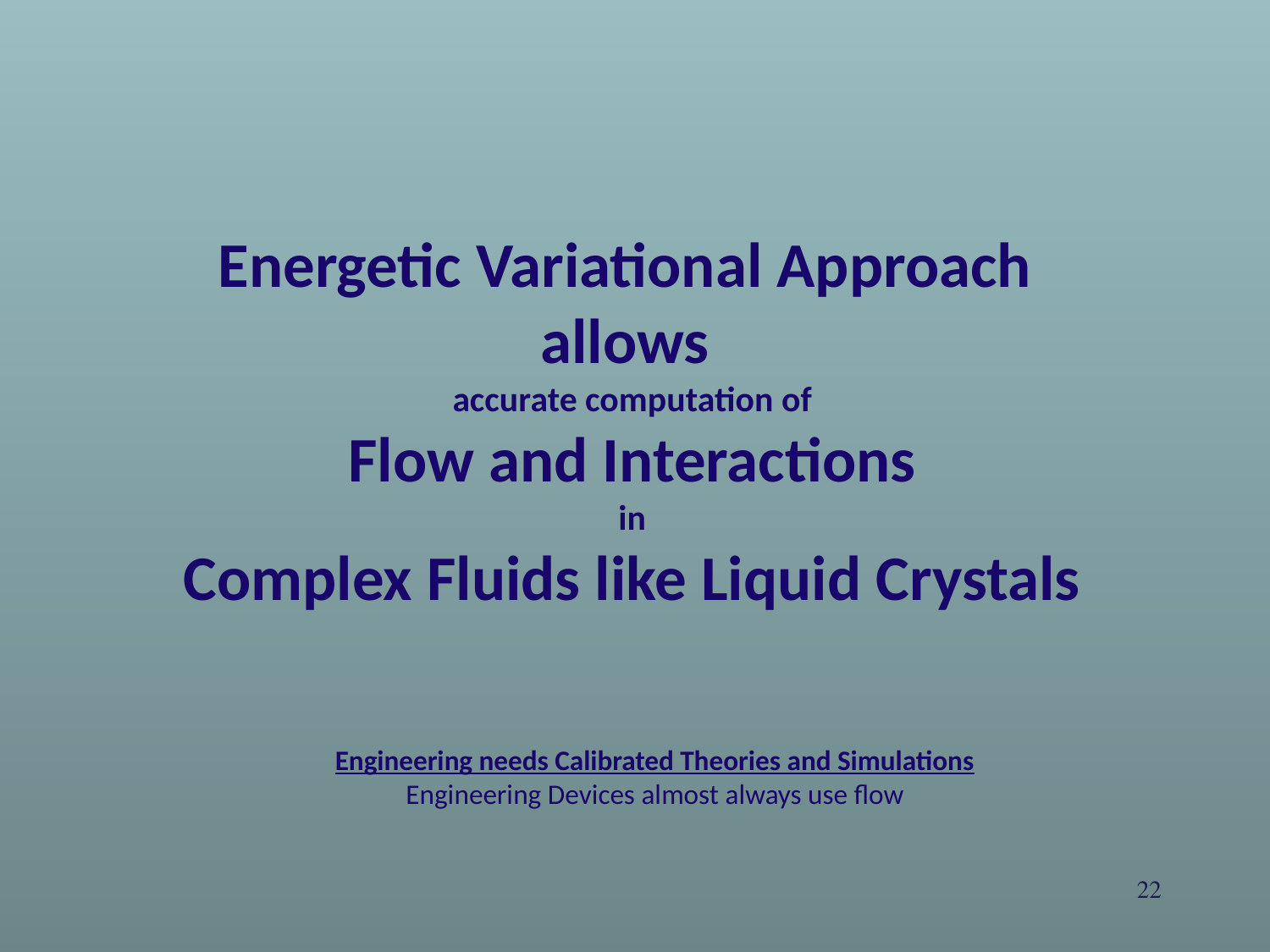

Energetic Variational Approach
allows
accurate computation of
Flow and Interactions
 in
Complex Fluids like Liquid Crystals
Engineering needs Calibrated Theories and Simulations
Engineering Devices almost always use flow
22